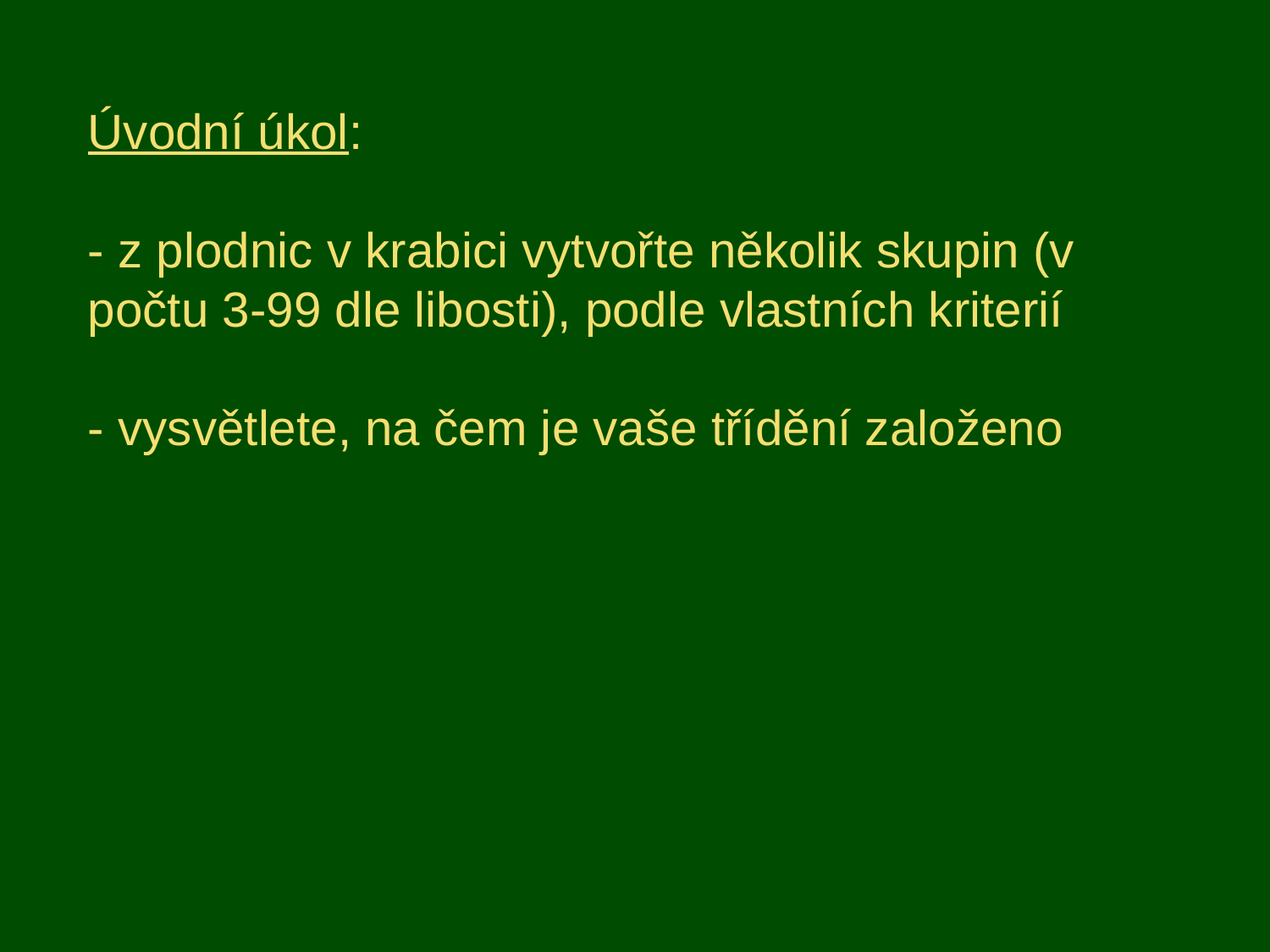

# Úvodní úkol: - z plodnic v krabici vytvořte několik skupin (v počtu 3-99 dle libosti), podle vlastních kriterií - vysvětlete, na čem je vaše třídění založeno